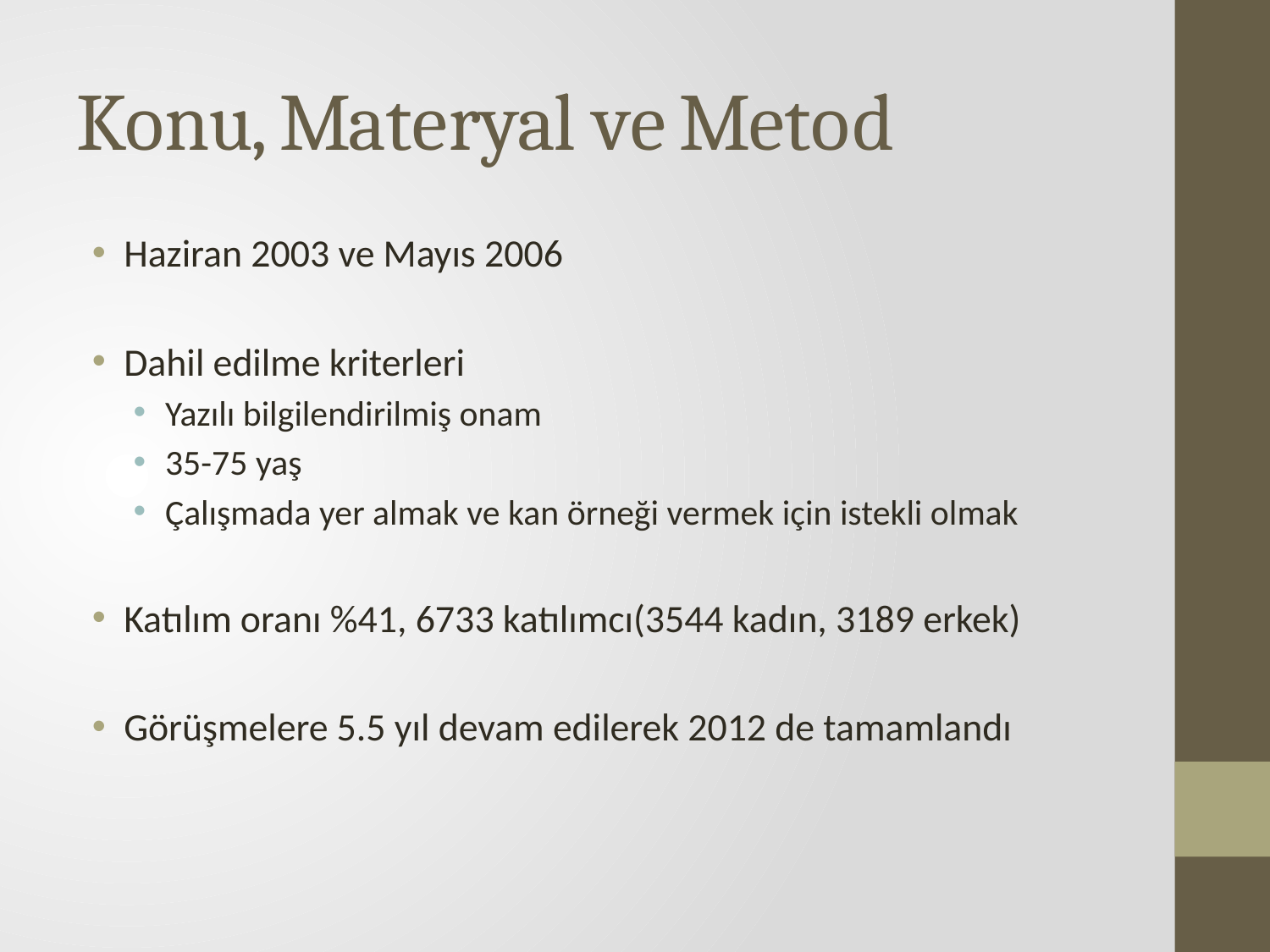

# Konu, Materyal ve Metod
Haziran 2003 ve Mayıs 2006

Dahil edilme kriterleri
Yazılı bilgilendirilmiş onam
35-75 yaş
Çalışmada yer almak ve kan örneği vermek için istekli olmak

Katılım oranı %41, 6733 katılımcı(3544 kadın, 3189 erkek)

Görüşmelere 5.5 yıl devam edilerek 2012 de tamamlandı